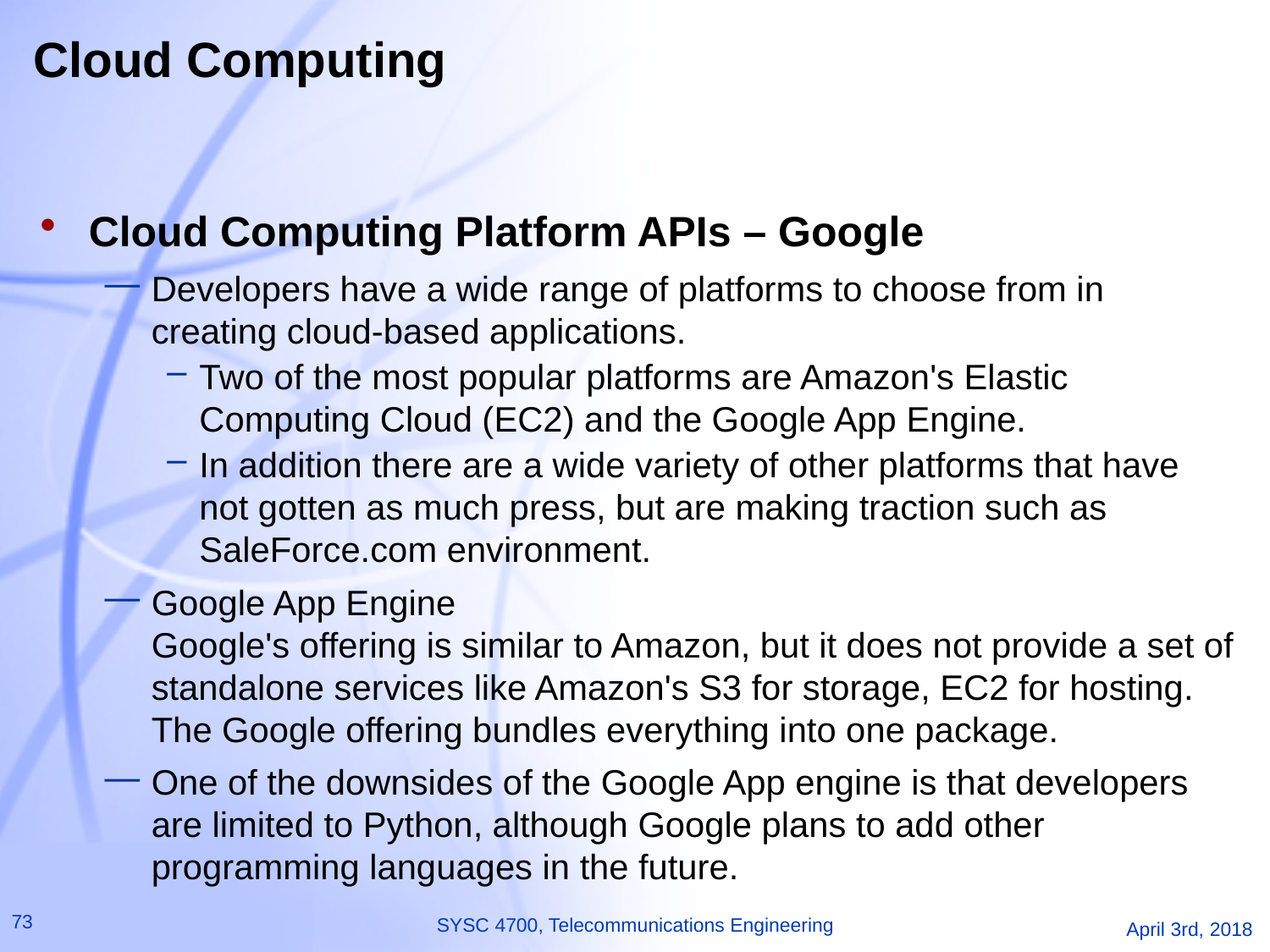

# Cloud Computing
Cloud Computing Platform APIs – Google
Developers have a wide range of platforms to choose from in creating cloud-based applications.
Two of the most popular platforms are Amazon's Elastic Computing Cloud (EC2) and the Google App Engine.
In addition there are a wide variety of other platforms that have not gotten as much press, but are making traction such as SaleForce.com environment.
Google App Engine
Google's offering is similar to Amazon, but it does not provide a set of standalone services like Amazon's S3 for storage, EC2 for hosting. The Google offering bundles everything into one package.
One of the downsides of the Google App engine is that developers are limited to Python, although Google plans to add other programming languages in the future.